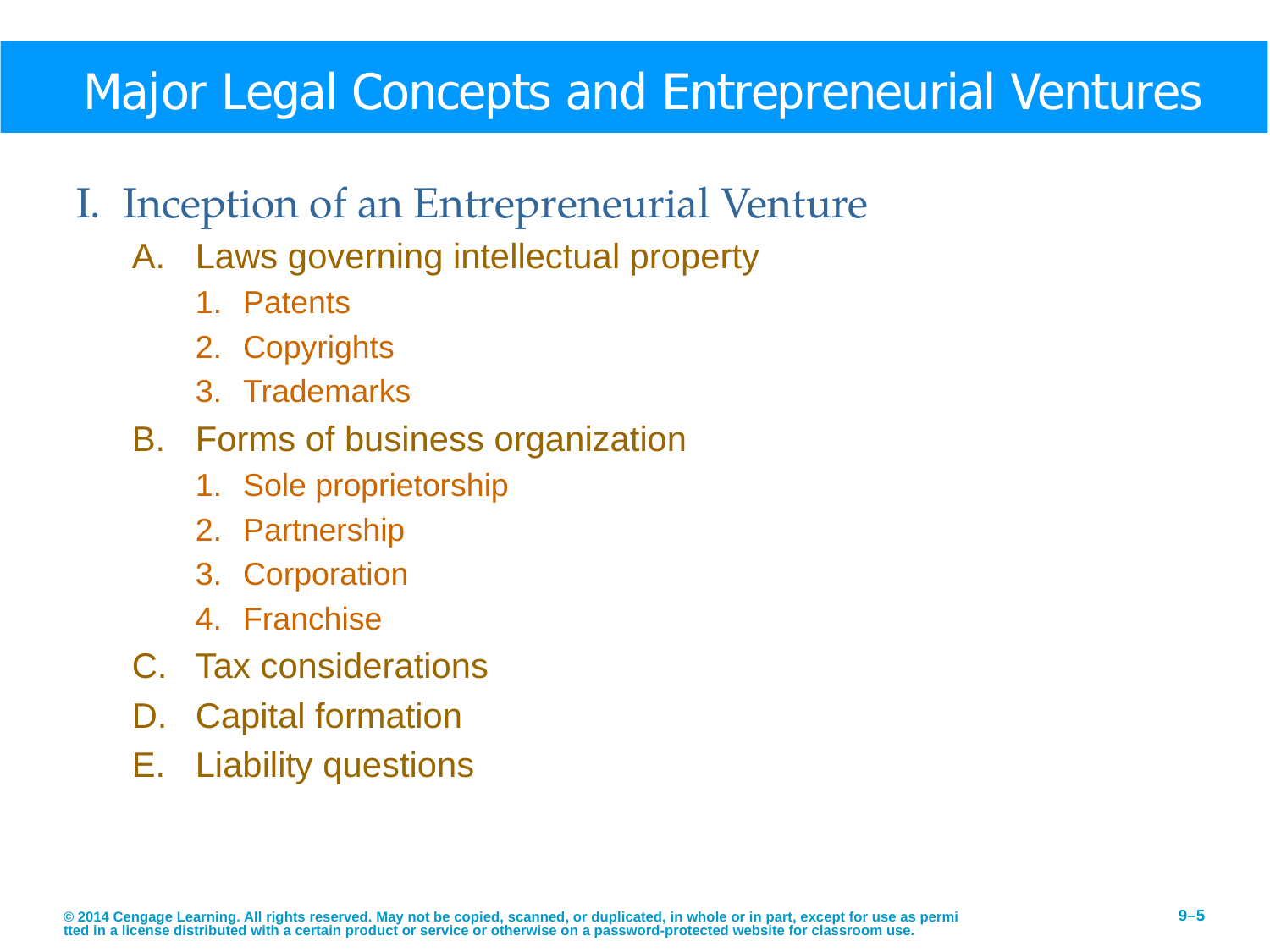

# Major Legal Concepts and Entrepreneurial Ventures
Inception of an Entrepreneurial Venture
Laws governing intellectual property
Patents
Copyrights
Trademarks
Forms of business organization
Sole proprietorship
Partnership
Corporation
Franchise
Tax considerations
Capital formation
Liability questions
© 2014 Cengage Learning. All rights reserved. May not be copied, scanned, or duplicated, in whole or in part, except for use as permitted in a license distributed with a certain product or service or otherwise on a password-protected website for classroom use.
9–5